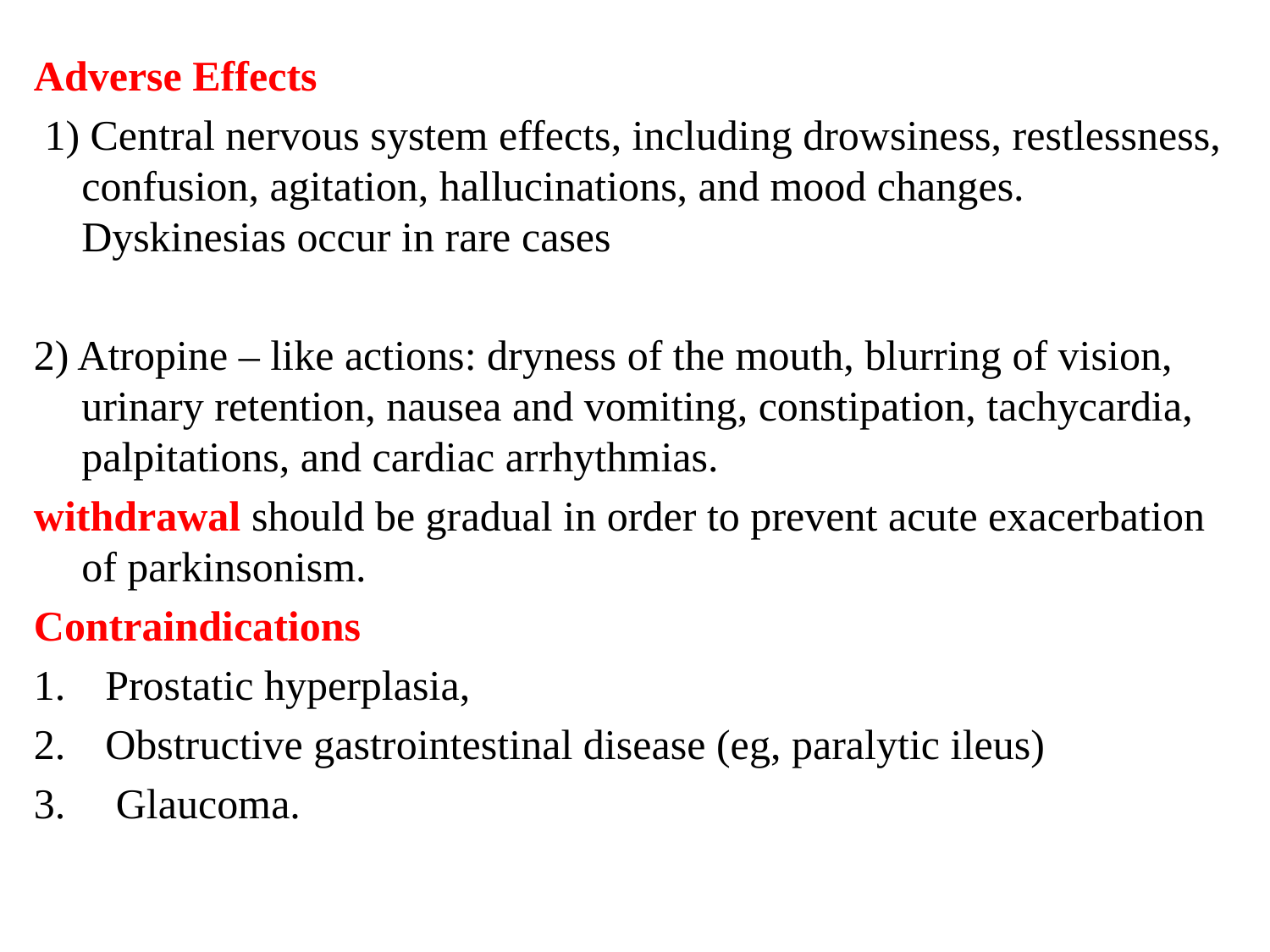

Adverse Effects
 1) Central nervous system effects, including drowsiness, restlessness, confusion, agitation, hallucinations, and mood changes. Dyskinesias occur in rare cases

2) Atropine – like actions: dryness of the mouth, blurring of vision, urinary retention, nausea and vomiting, constipation, tachycardia, palpitations, and cardiac arrhythmias.
withdrawal should be gradual in order to prevent acute exacerbation of parkinsonism.
Contraindications
Prostatic hyperplasia,
Obstructive gastrointestinal disease (eg, paralytic ileus)
 Glaucoma.